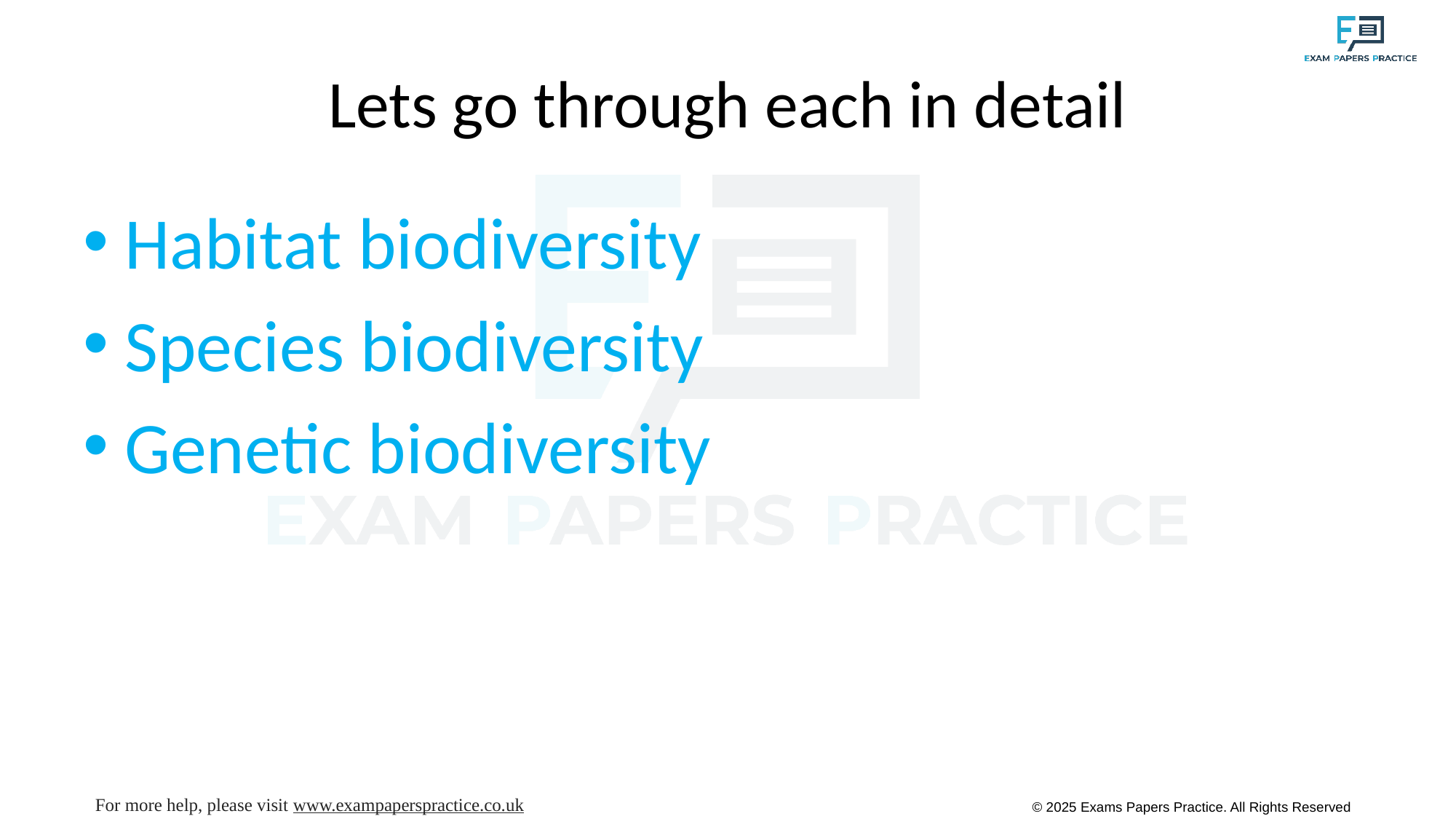

# Lets go through each in detail
Habitat biodiversity
Species biodiversity
Genetic biodiversity